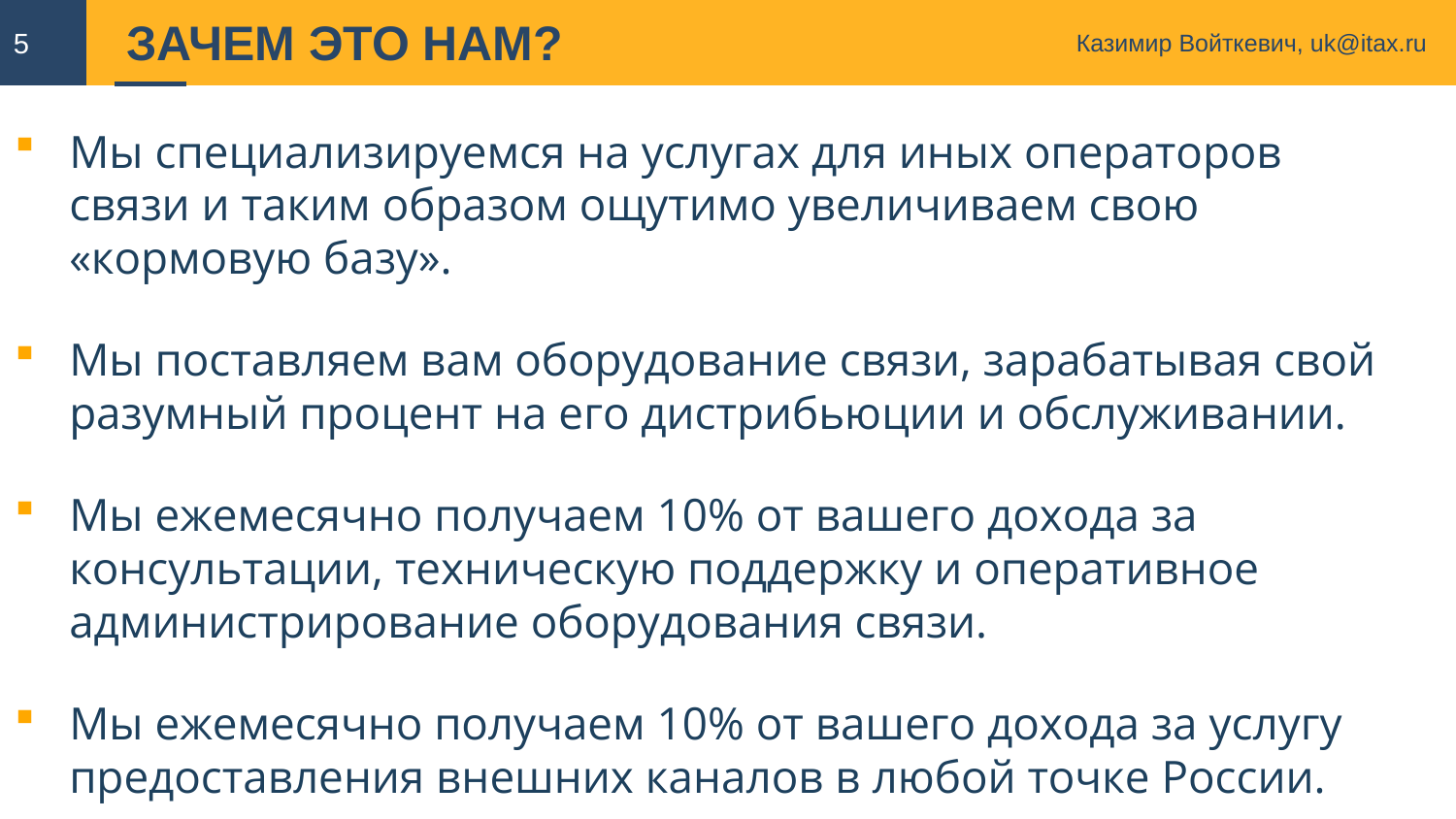

5
Казимир Войткевич, uk@itax.ru
# ЗАЧЕМ ЭТО НАМ?
Мы специализируемся на услугах для иных операторов связи и таким образом ощутимо увеличиваем свою «кормовую базу».
Мы поставляем вам оборудование связи, зарабатывая свой разумный процент на его дистрибьюции и обслуживании.
Мы ежемесячно получаем 10% от вашего дохода за консультации, техническую поддержку и оперативное администрирование оборудования связи.
Мы ежемесячно получаем 10% от вашего дохода за услугу предоставления внешних каналов в любой точке России.